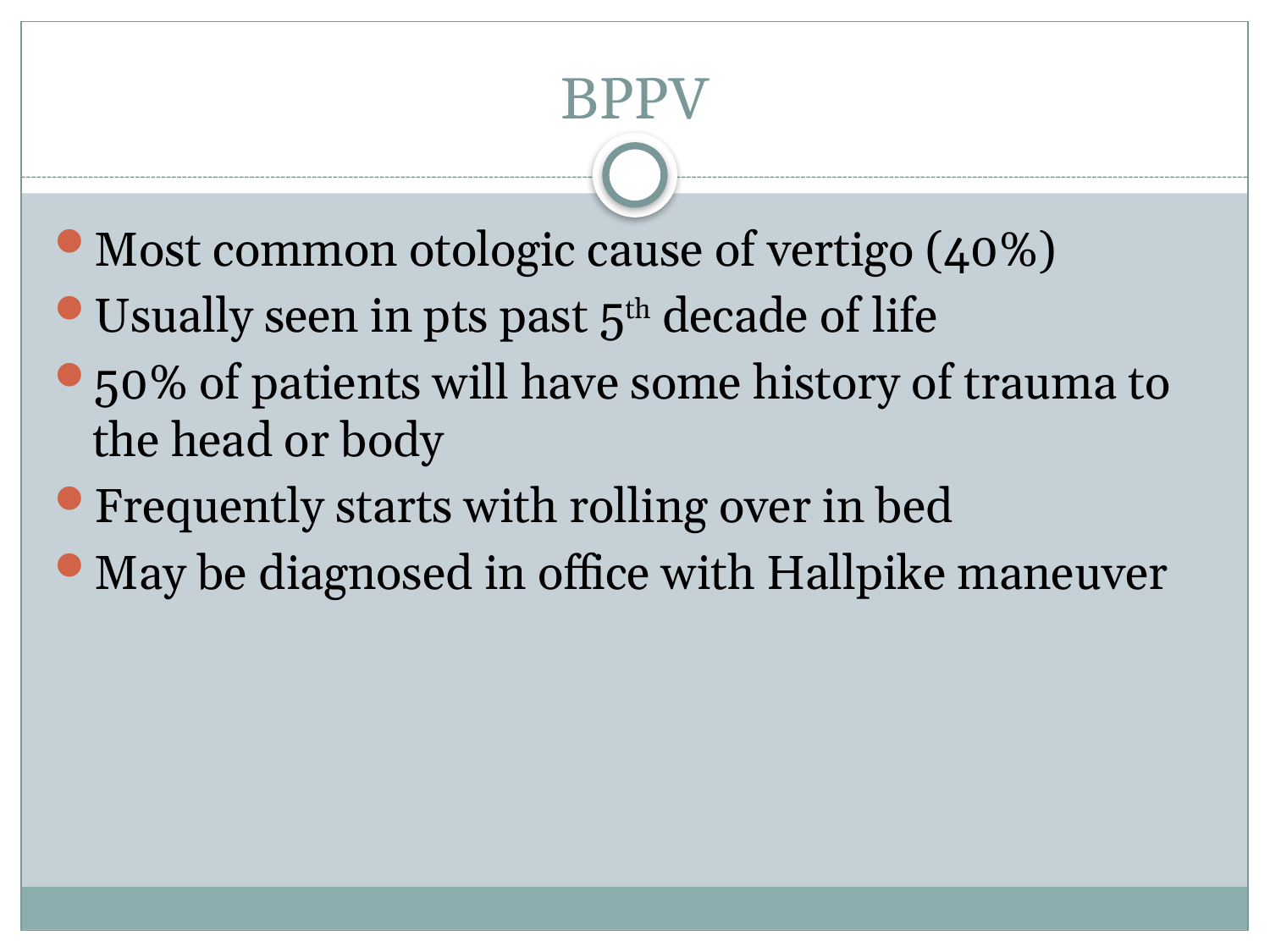

# BPPV
Most common otologic cause of vertigo (40%)
Usually seen in pts past 5th decade of life
50% of patients will have some history of trauma to the head or body
Frequently starts with rolling over in bed
May be diagnosed in office with Hallpike maneuver